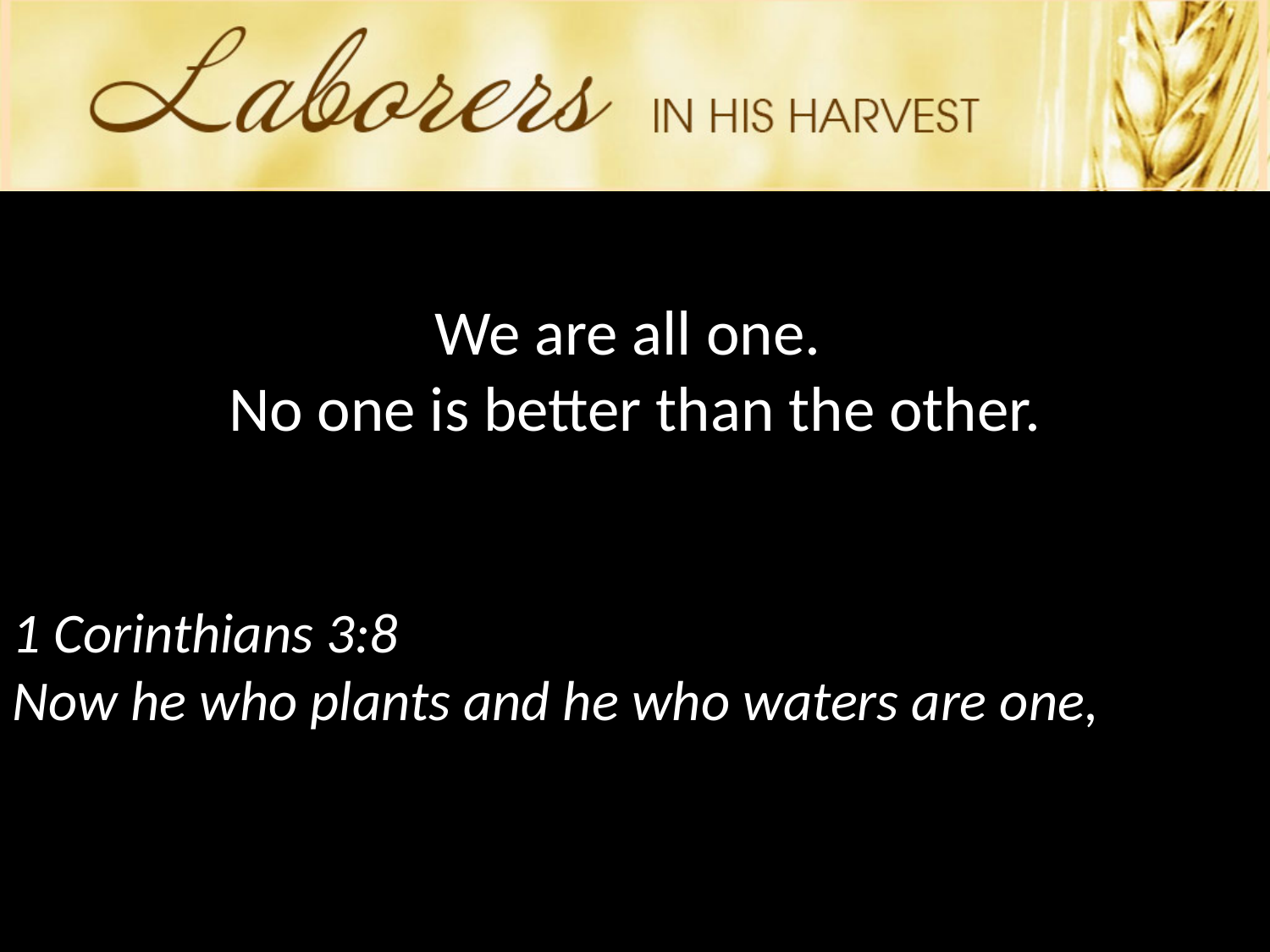

We are all one.
No one is better than the other.

1 Corinthians 3:8
Now he who plants and he who waters are one,